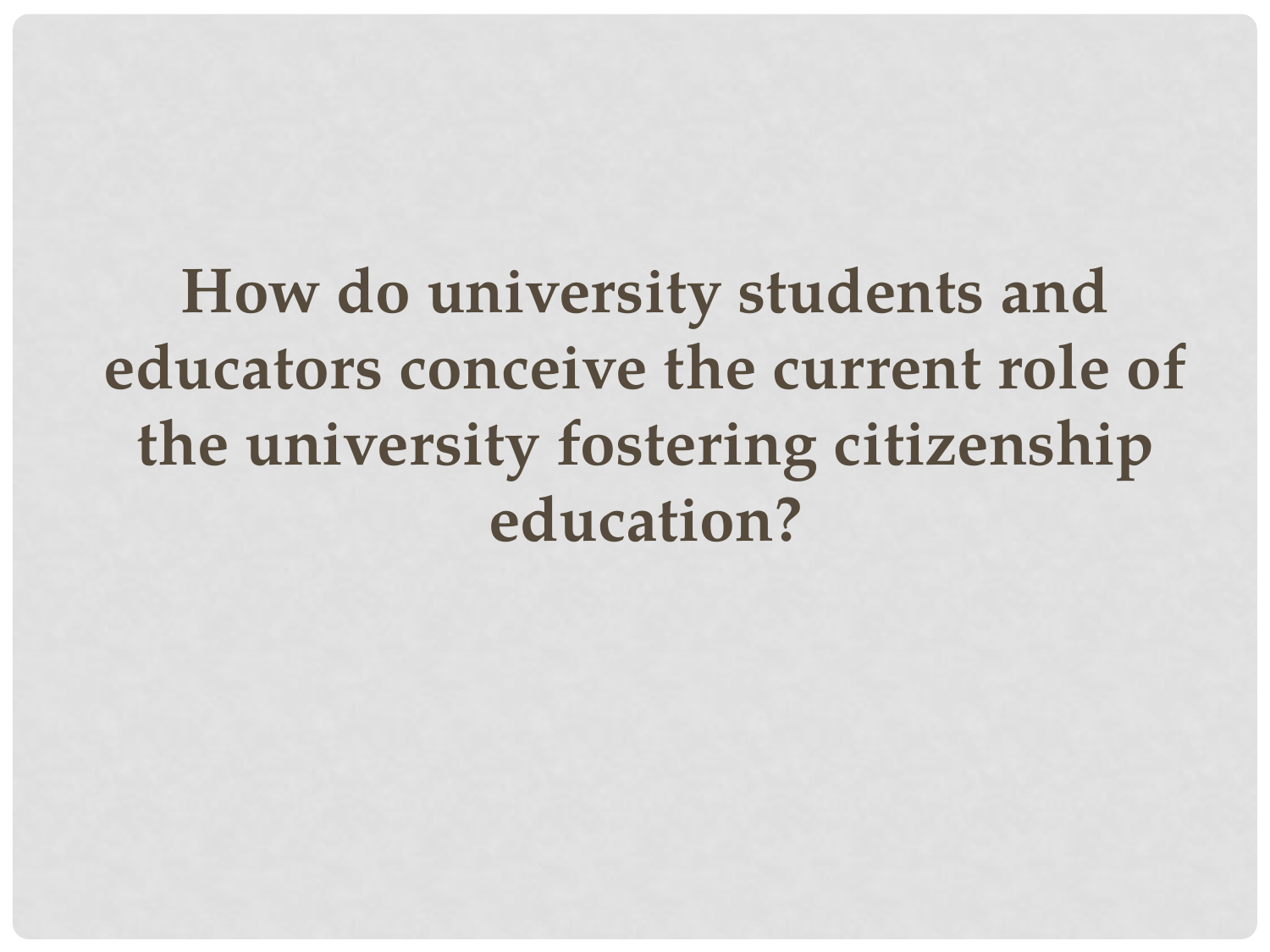

How do university students and educators conceive the current role of the university fostering citizenship education?